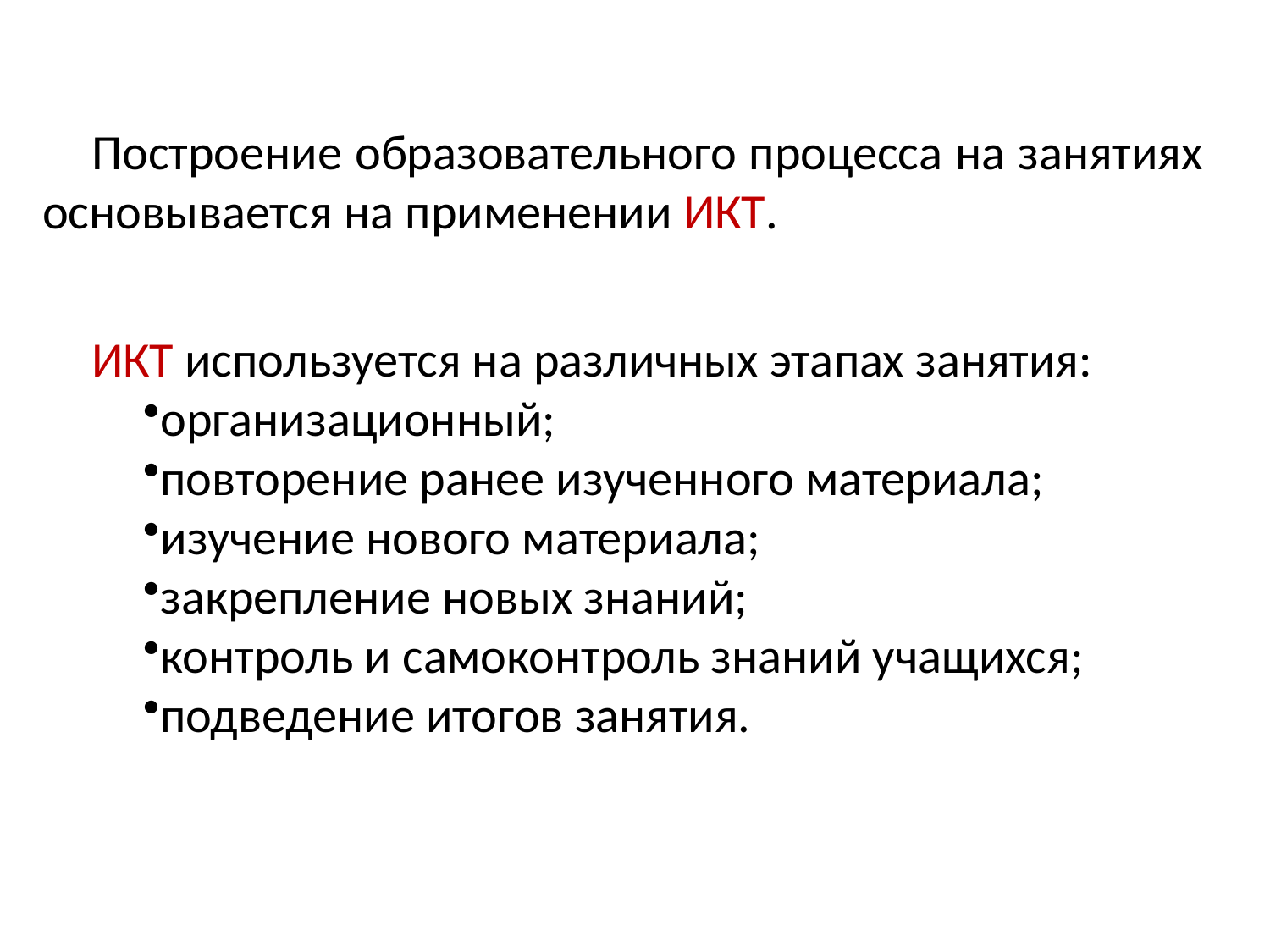

Построение образовательного процесса на занятиях основывается на применении ИКТ.

ИКТ используется на различных этапах занятия:
организационный;
повторение ранее изученного материала;
изучение нового материала;
закрепление новых знаний;
контроль и самоконтроль знаний учащихся;
подведение итогов занятия.